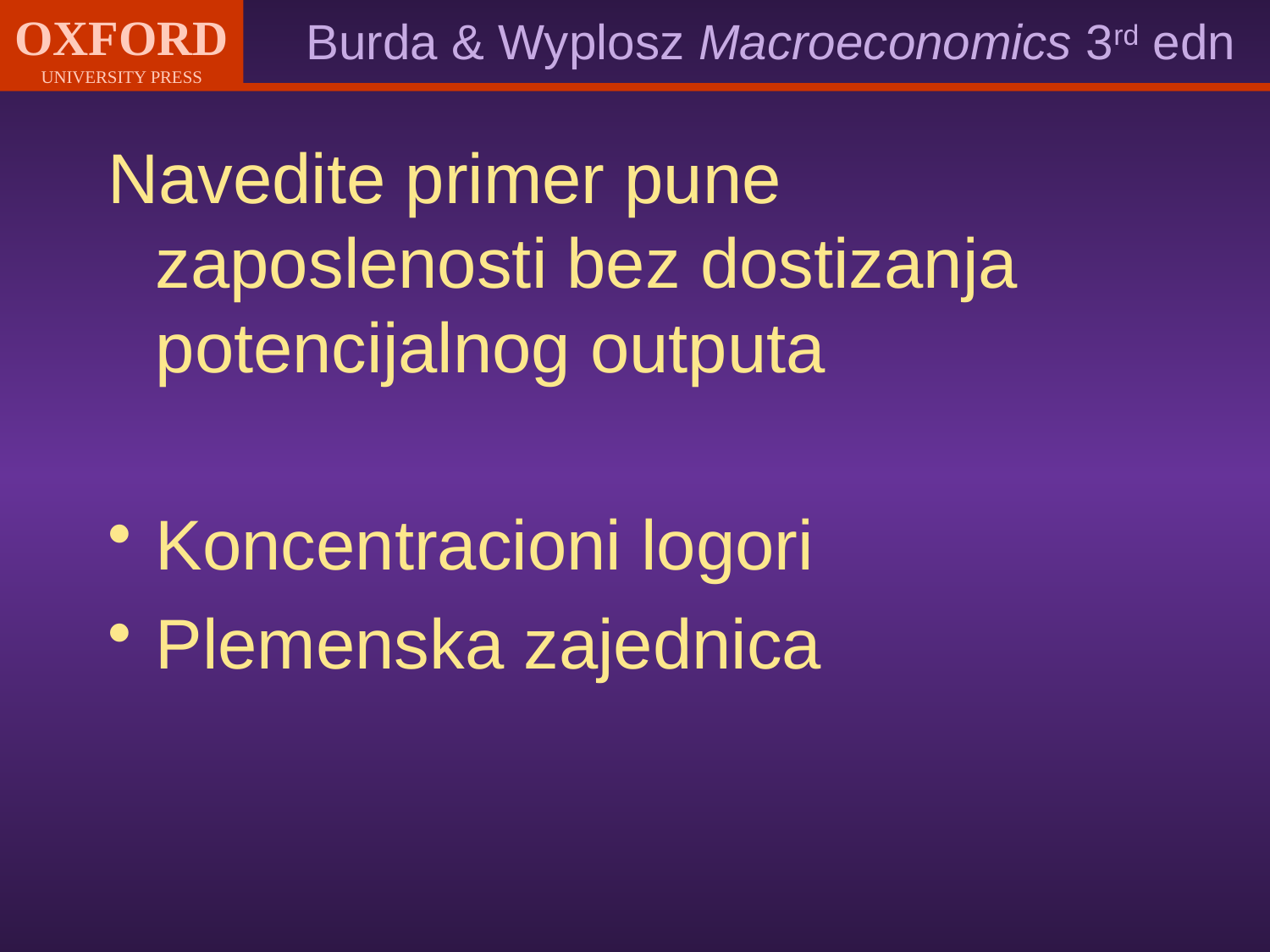

Navedite primer pune zaposlenosti bez dostizanja potencijalnog outputa

Koncentracioni logori
Plemenska zajednica

#